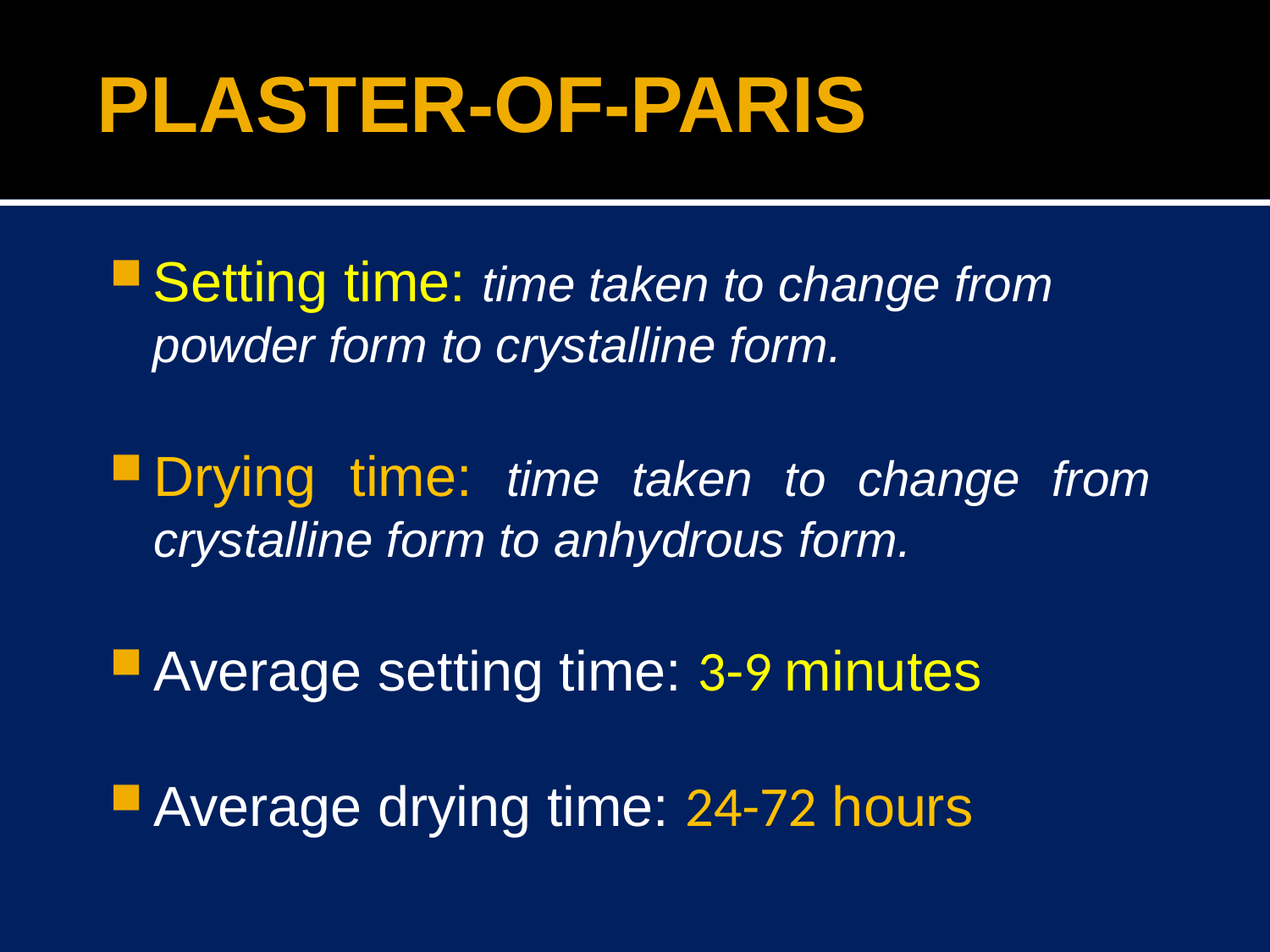

# PLASTER-OF-PARIS
Setting time: time taken to change from powder form to crystalline form.

Drying time: time taken to change from crystalline form to anhydrous form.

Average setting time: 3-9 minutes

Average drying time: 24-72 hours